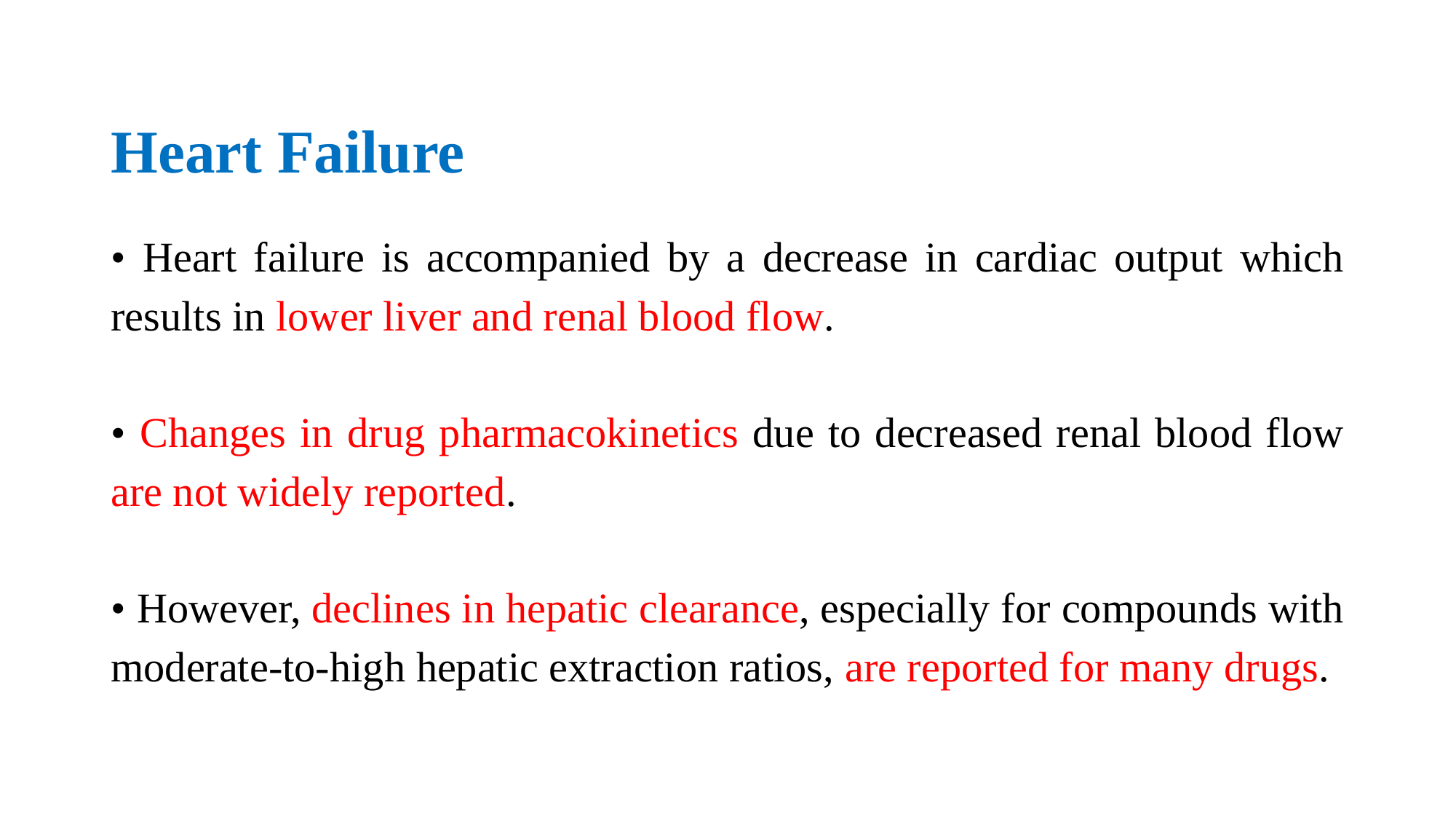

# Heart Failure
• Heart failure is accompanied by a decrease in cardiac output which results in lower liver and renal blood flow.

• Changes in drug pharmacokinetics due to decreased renal blood flow are not widely reported.

• However, declines in hepatic clearance, especially for compounds with moderate-to-high hepatic extraction ratios, are reported for many drugs.